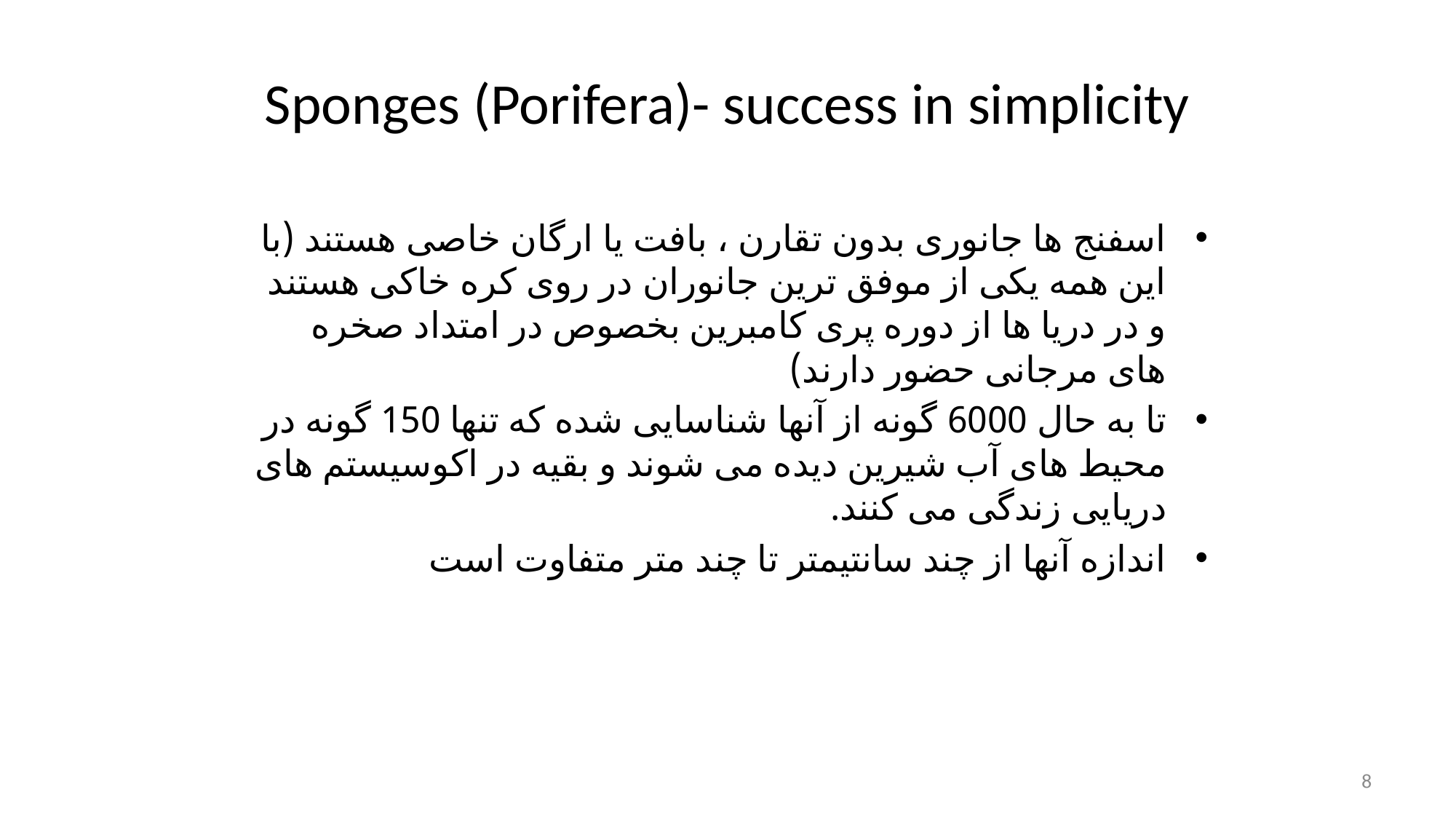

# Sponges (Porifera)- success in simplicity
اسفنج ها جانوری بدون تقارن ، بافت یا ارگان خاصی هستند (با این همه یکی از موفق ترین جانوران در روی کره خاکی هستند و در دریا ها از دوره پری کامبرین بخصوص در امتداد صخره های مرجانی حضور دارند)
تا به حال 6000 گونه از آنها شناسایی شده که تنها 150 گونه در محیط های آب شیرین دیده می شوند و بقیه در اکوسیستم های دریایی زندگی می کنند.
اندازه آنها از چند سانتیمتر تا چند متر متفاوت است

8